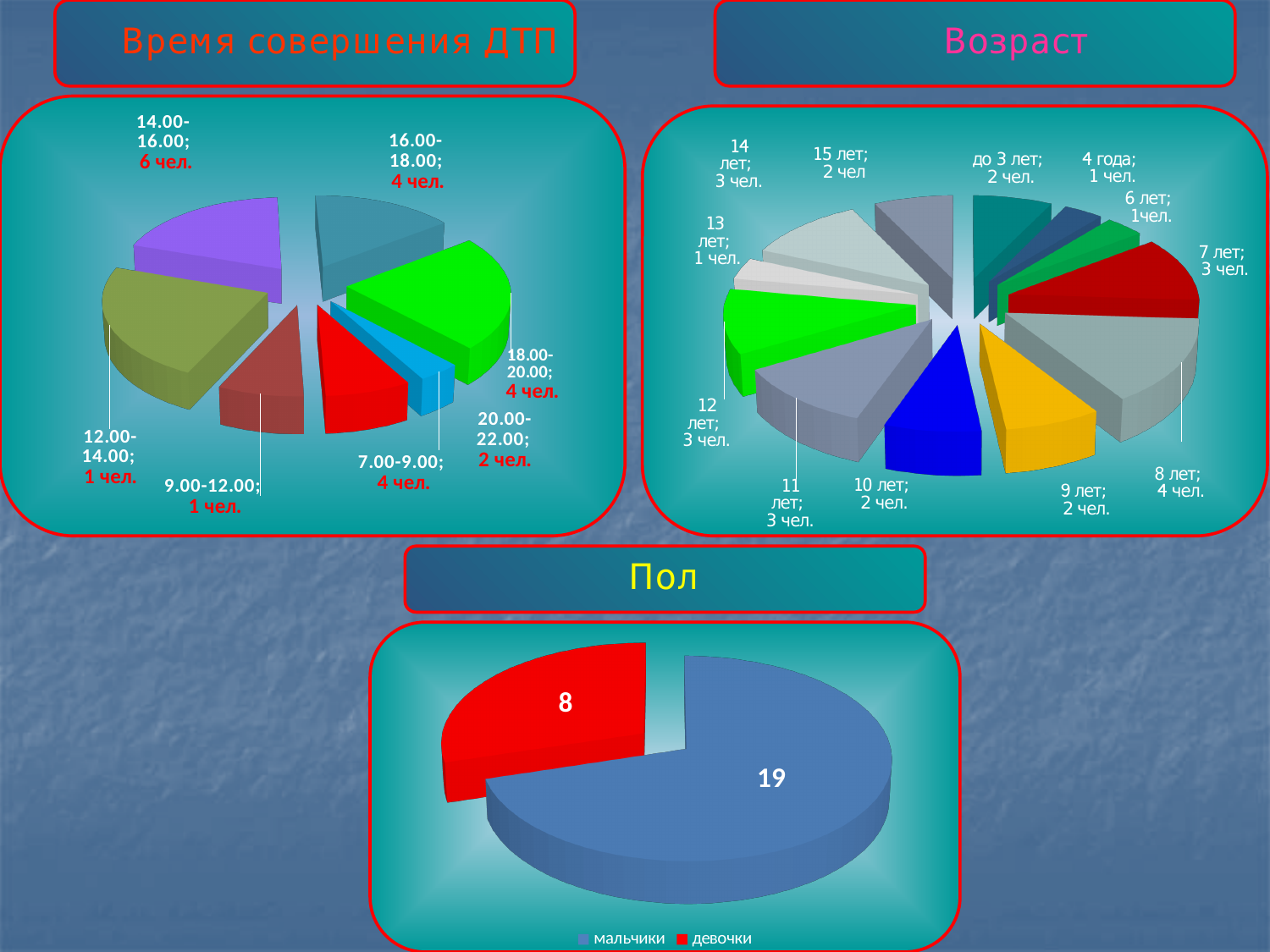

Время совершения ДТП                                     Возраст

[unsupported chart]

[unsupported chart]

[unsupported chart]

Пол

[unsupported chart]